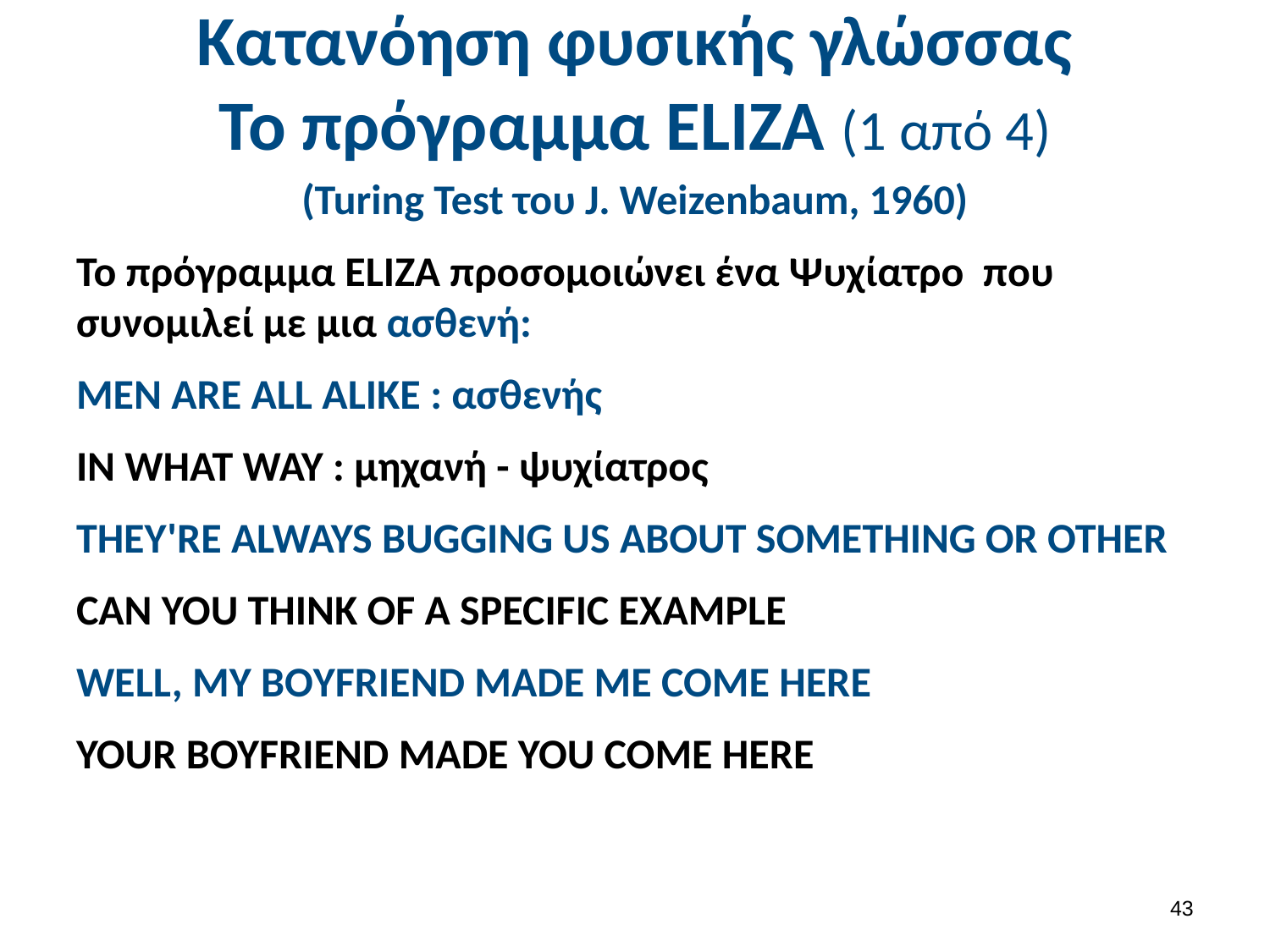

# Κατανόηση φυσικής γλώσσας Το πρόγραμμα ΕLΙΖΑ (1 από 4)
(Turing Test του J. Weizenbaum, 1960)
Το πρόγραμμα ELIZA προσομοιώνει ένα Ψυχίατρο  που συνομιλεί με μια ασθενή:
MEN ARE ALL ALIKE : ασθενής
IN WHAT WAY : μηχανή - ψυχίατρος
THEY'RE ALWAYS BUGGING US ABOUT SOMETHING OR OTHER
CAN YOU THINK OF A SPECIFIC EXAMPLE
WELL, MY BOΥFRIEND MADE ME COME HERE
YOUR BOYFRIEND MADE YOU COME HERE

43